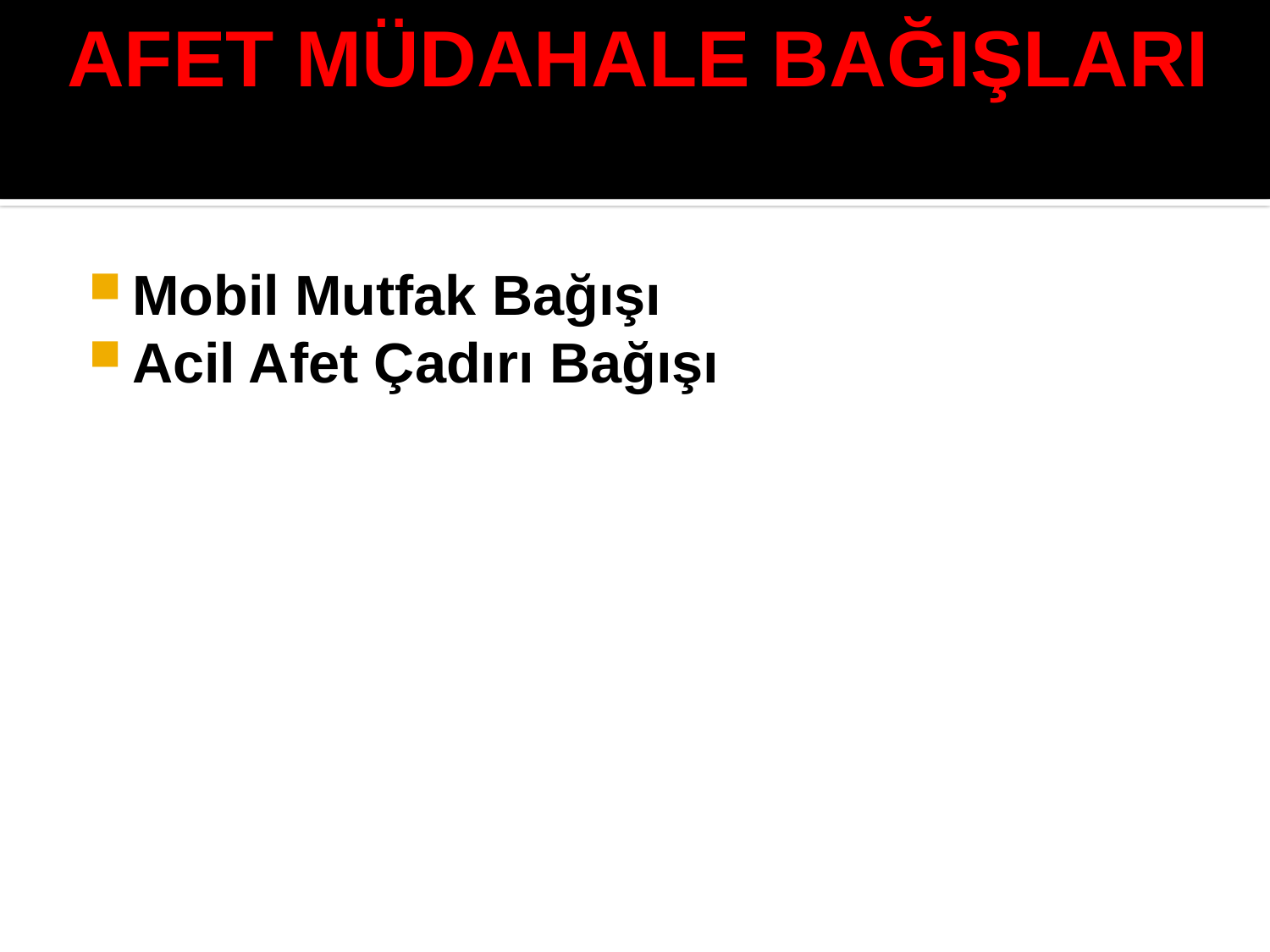

# AFET MÜDAHALE BAĞIŞLARI
Mobil Mutfak Bağışı
Acil Afet Çadırı Bağışı